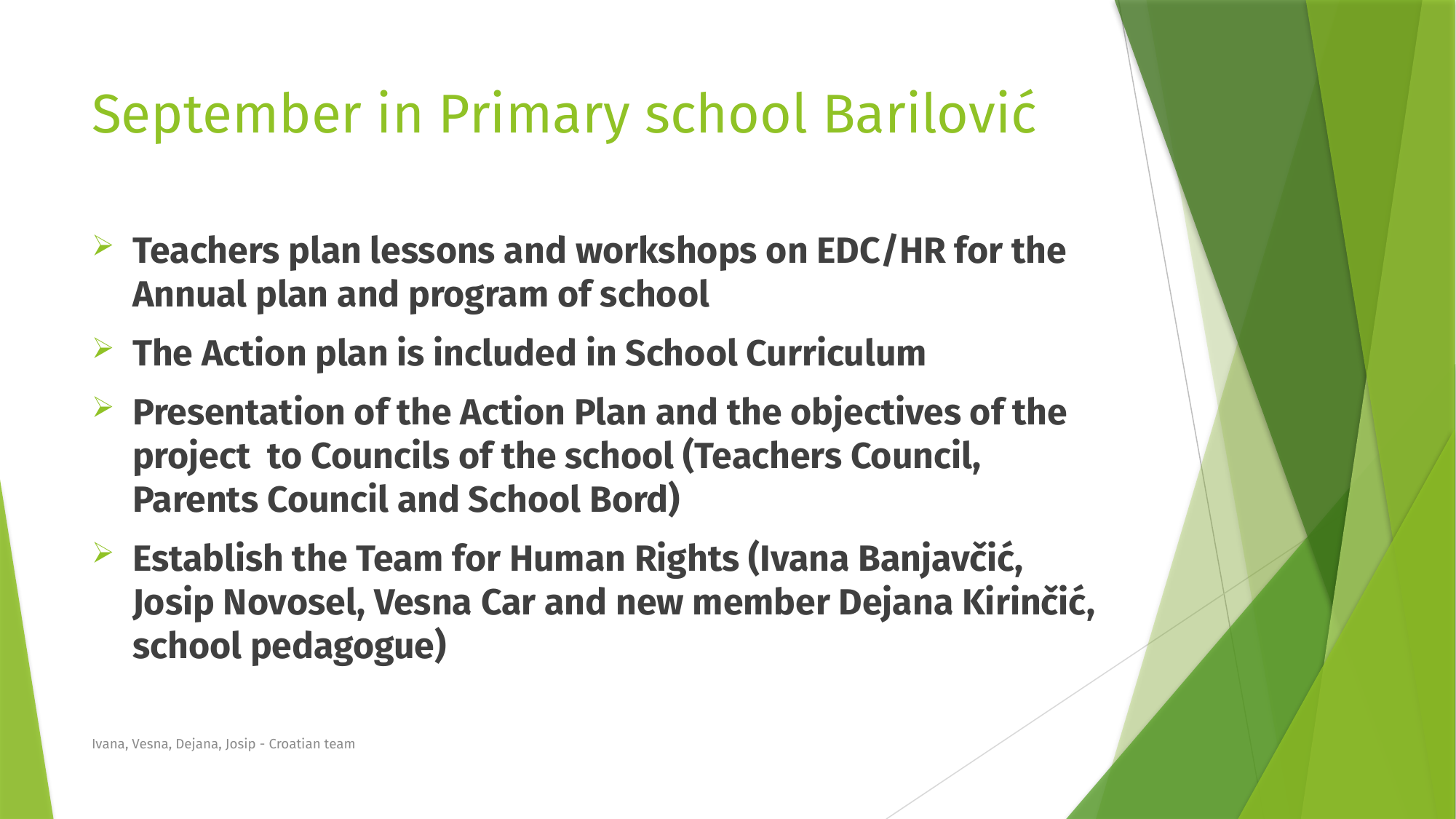

# September in Primary school Barilović
Teachers plan lessons and workshops on EDC/HR for the Annual plan and program of school
The Action plan is included in School Curriculum
Presentation of the Action Plan and the objectives of the project  to Councils of the school (Teachers Council, Parents Council and School Bord)
Establish the Team for Human Rights (Ivana Banjavčić, Josip Novosel, Vesna Car and new member Dejana Kirinčić, school pedagogue)

Ivana, Vesna, Dejana, Josip - Croatian team